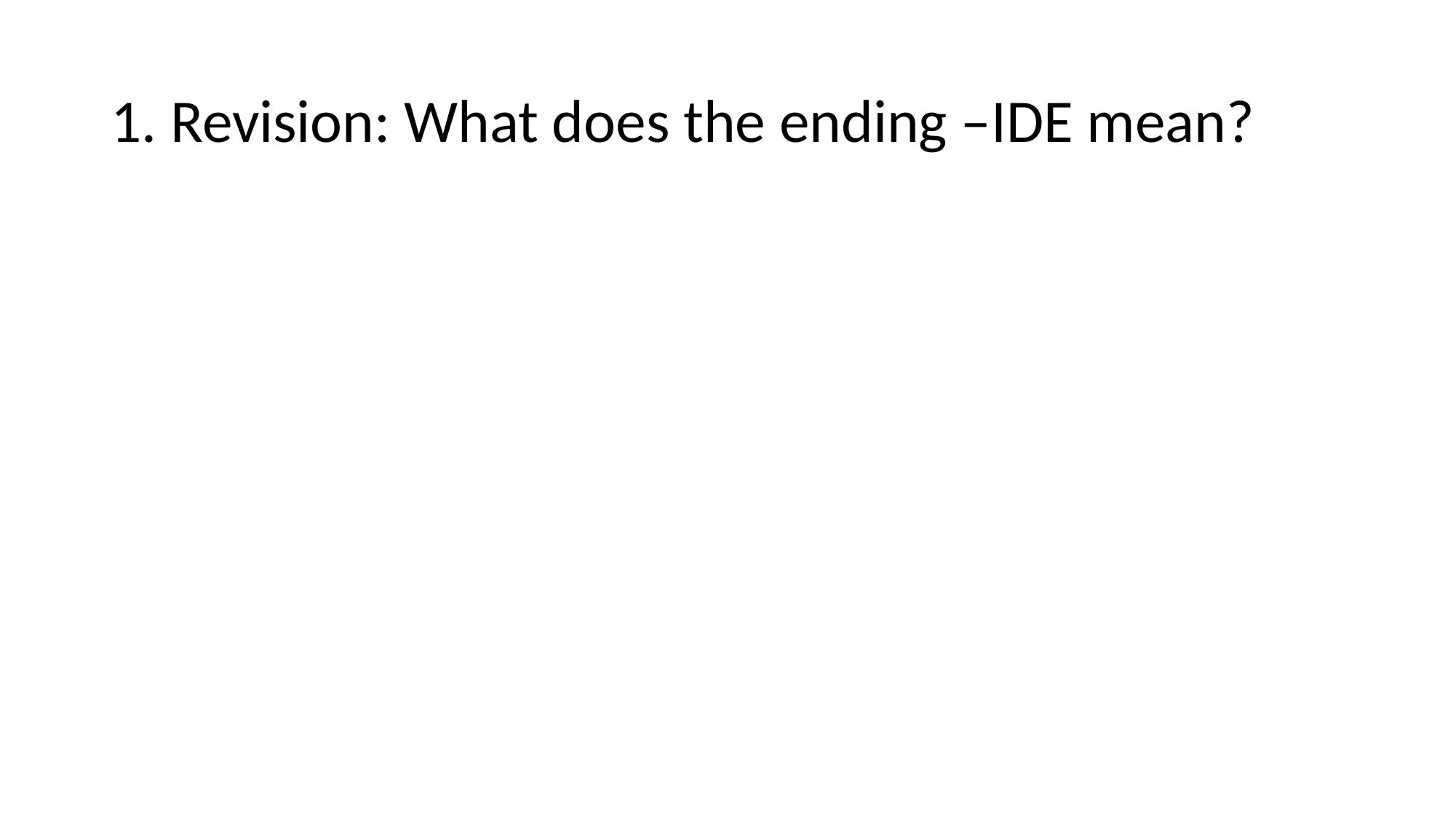

# 1. Revision: What does the ending –IDE mean?